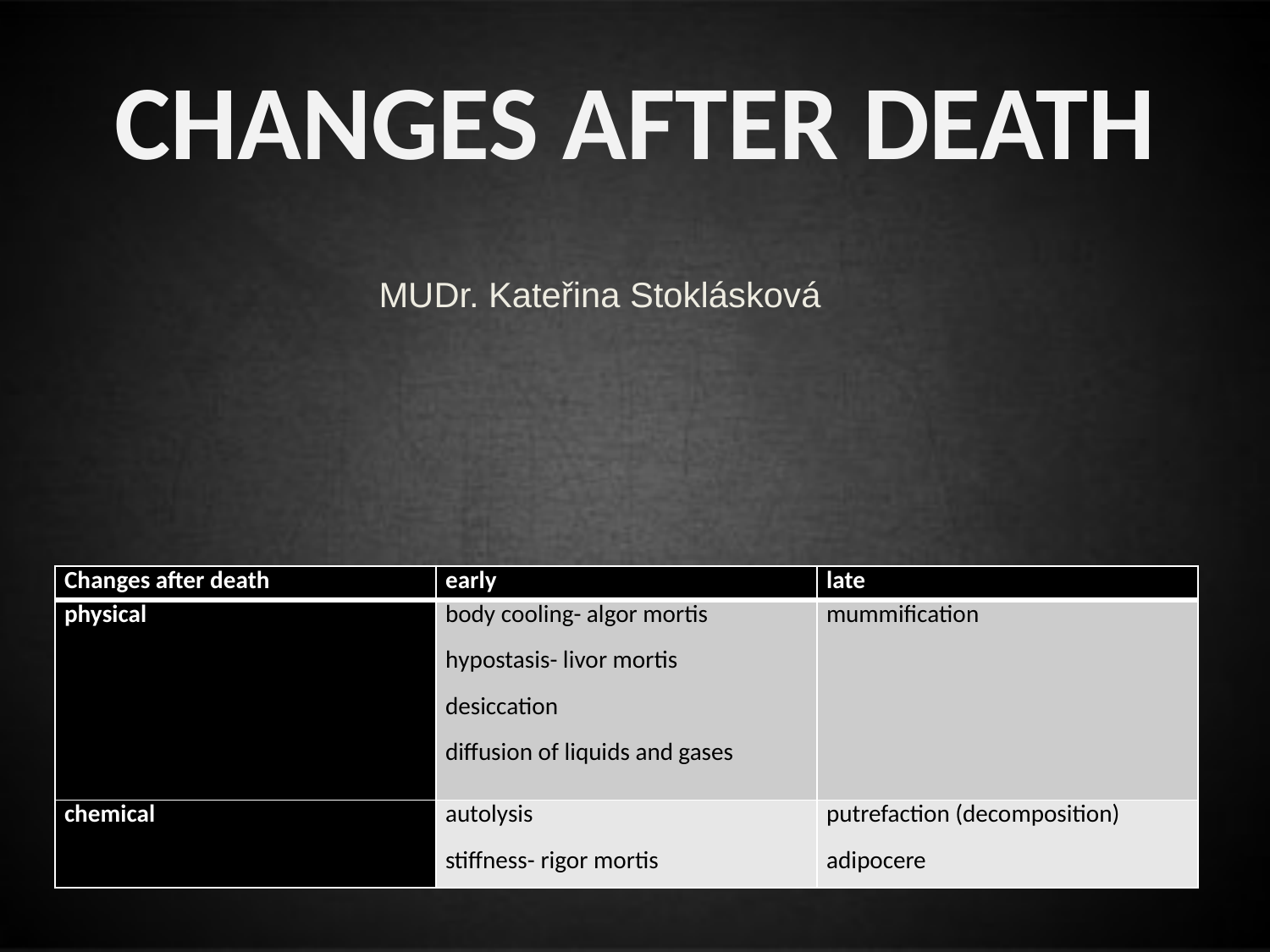

CHANGES AFTER DEATH
MUDr. Kateřina Stoklásková
| Changes after death | early | late |
| --- | --- | --- |
| physical | body cooling- algor mortis hypostasis- livor mortis desiccation diffusion of liquids and gases | mummification |
| chemical | autolysis stiffness- rigor mortis | putrefaction (decomposition) adipocere |